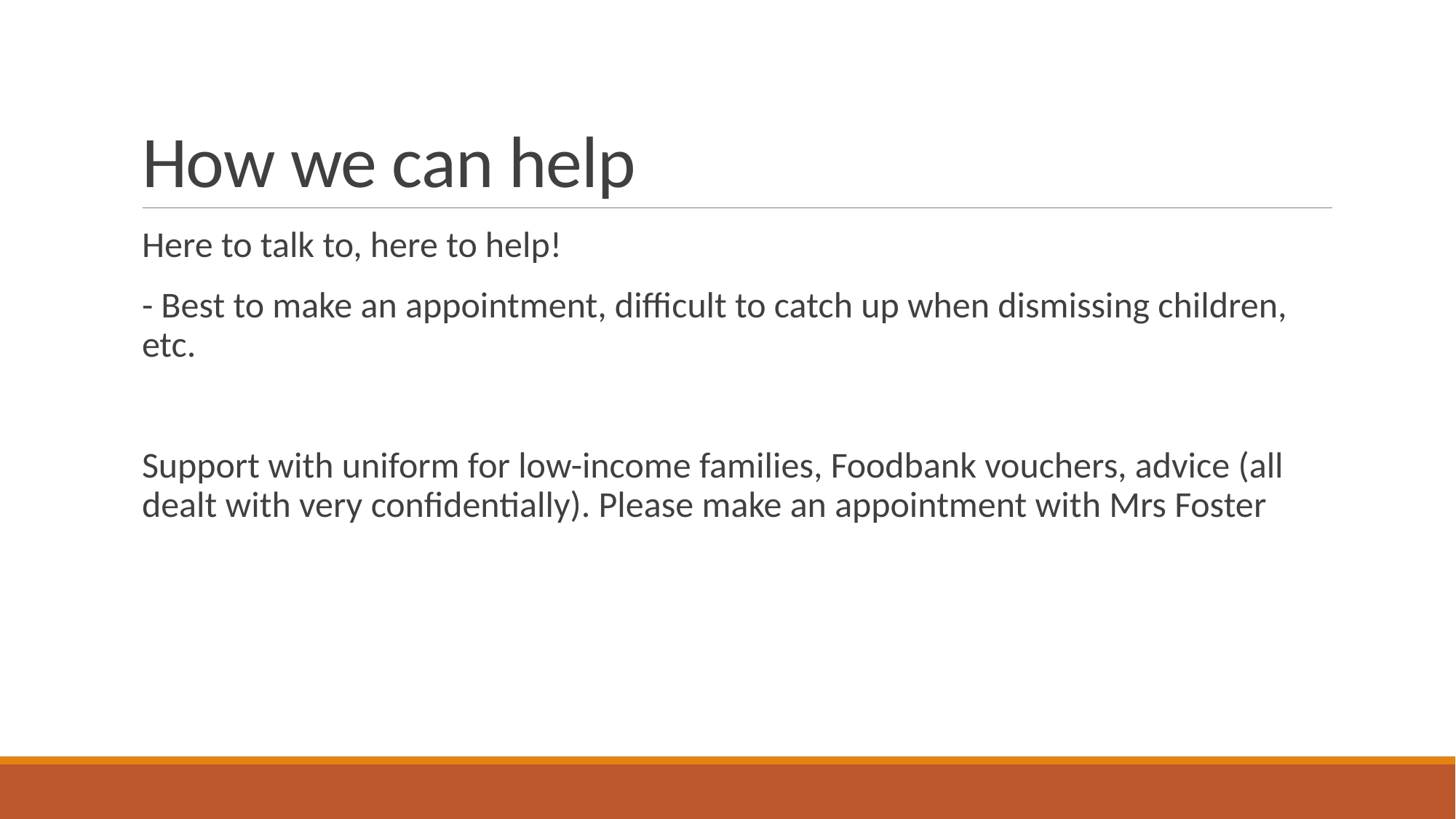

# How we can help
Here to talk to, here to help!
- Best to make an appointment, difficult to catch up when dismissing children, etc.

Support with uniform for low-income families, Foodbank vouchers, advice (all dealt with very confidentially). Please make an appointment with Mrs Foster